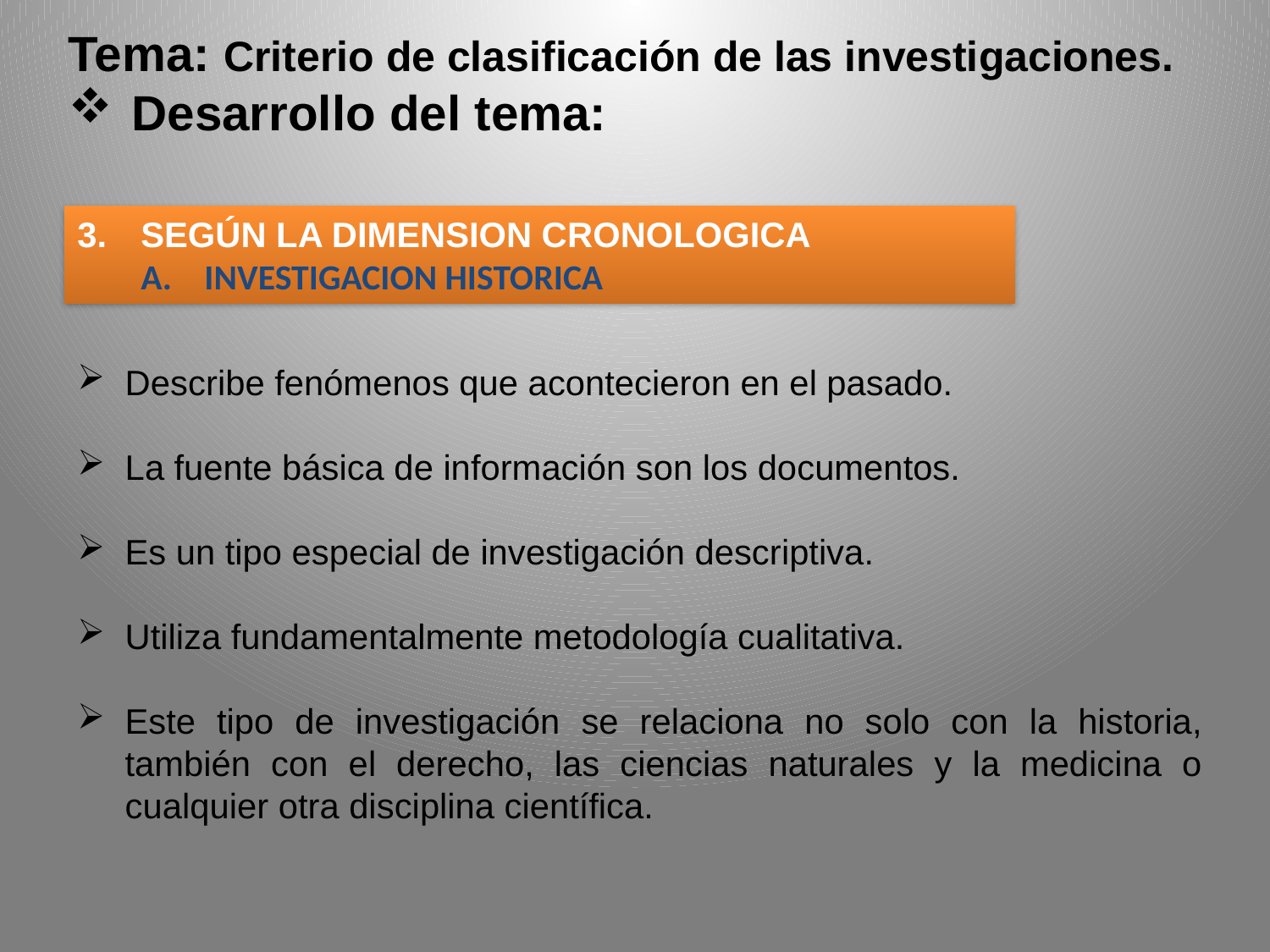

Tema: Criterio de clasificación de las investigaciones.
Desarrollo del tema:
SEGÚN LA DIMENSION CRONOLOGICA
INVESTIGACION HISTORICA
Describe fenómenos que acontecieron en el pasado.

La fuente básica de información son los documentos.

Es un tipo especial de investigación descriptiva.

Utiliza fundamentalmente metodología cualitativa.

Este tipo de investigación se relaciona no solo con la historia, también con el derecho, las ciencias naturales y la medicina o cualquier otra disciplina científica.